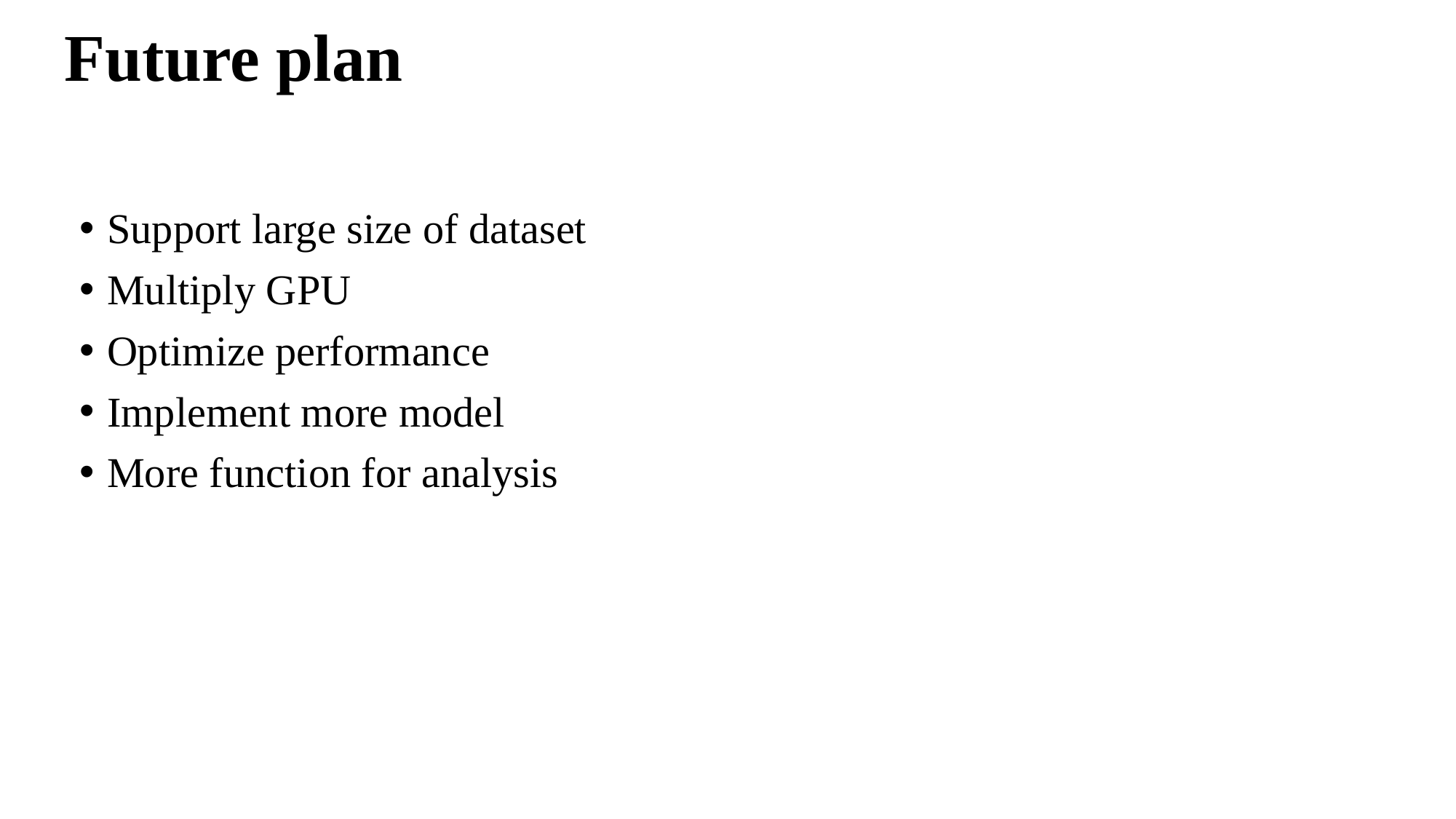

# Future plan

Support large size of dataset
Multiply GPU
Optimize performance
Implement more model
More function for analysis